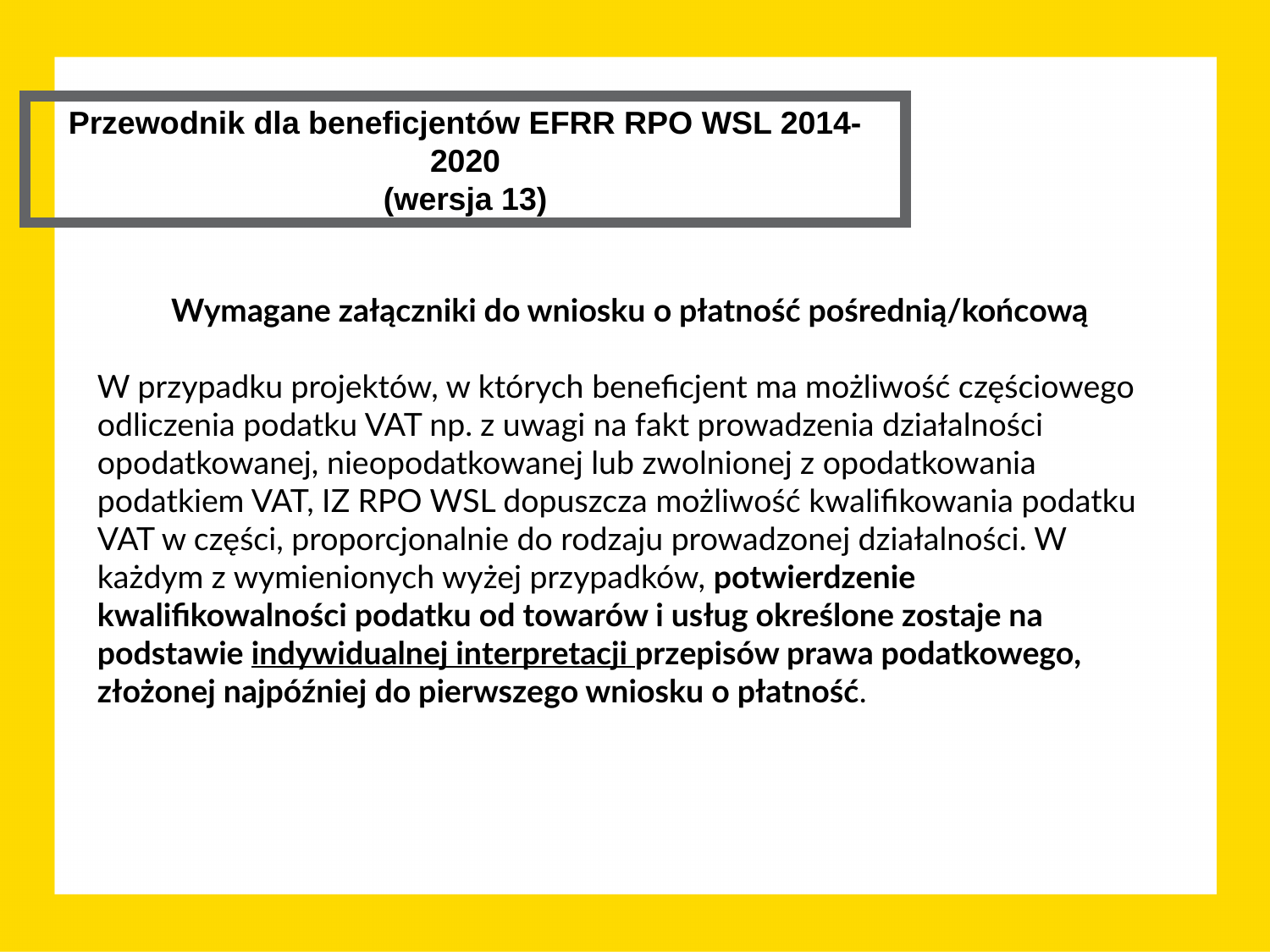

Przewodnik dla beneficjentów EFRR RPO WSL 2014-2020
(wersja 13)
Wymagane załączniki do wniosku o płatność pośrednią/końcową

W przypadku projektów, w których beneficjent ma możliwość częściowego odliczenia podatku VAT np. z uwagi na fakt prowadzenia działalności opodatkowanej, nieopodatkowanej lub zwolnionej z opodatkowania podatkiem VAT, IZ RPO WSL dopuszcza możliwość kwalifikowania podatku VAT w części, proporcjonalnie do rodzaju prowadzonej działalności. W każdym z wymienionych wyżej przypadków, potwierdzenie kwalifikowalności podatku od towarów i usług określone zostaje na podstawie indywidualnej interpretacji przepisów prawa podatkowego, złożonej najpóźniej do pierwszego wniosku o płatność.